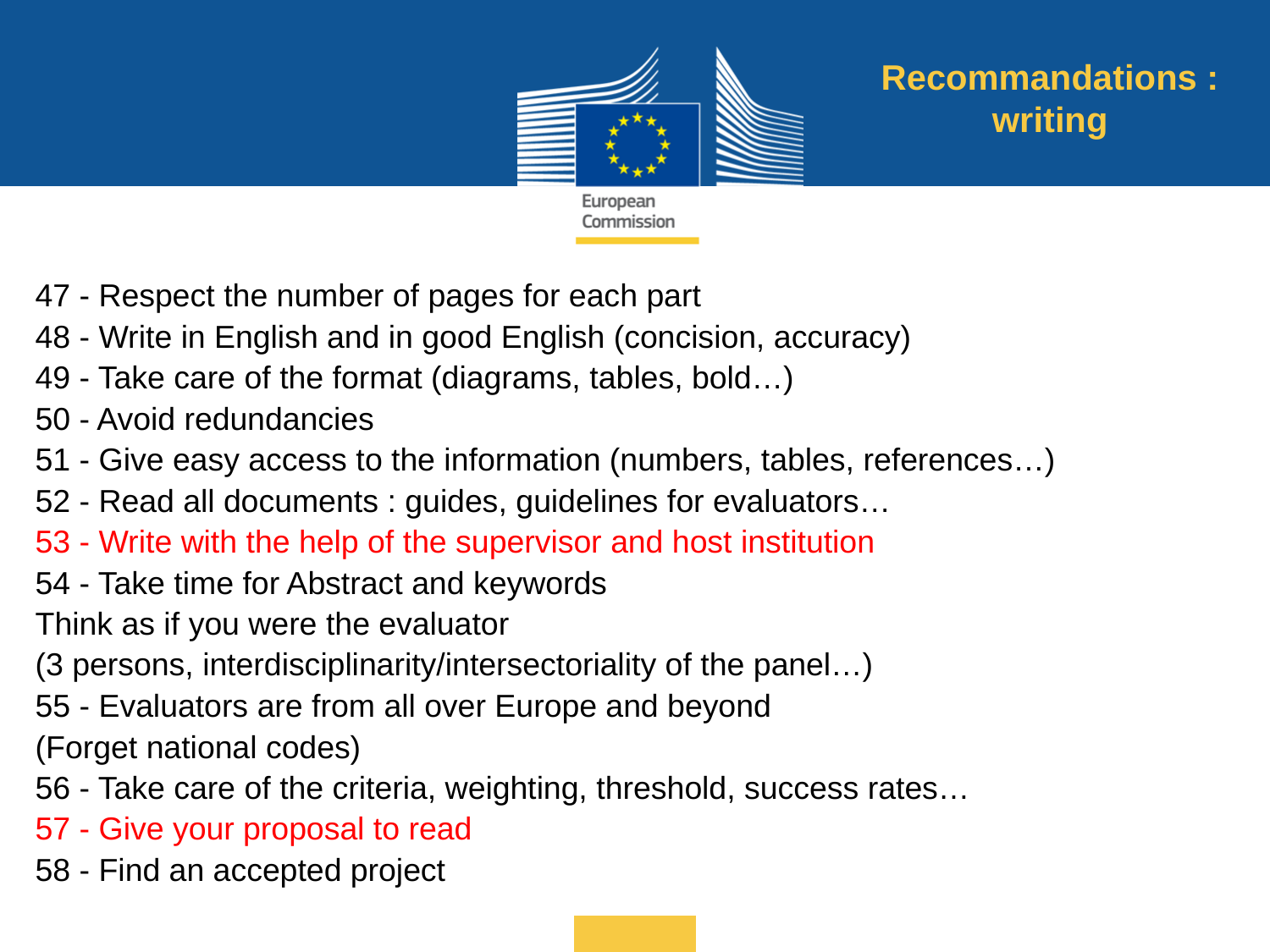

Recommandations : writing
47 - Respect the number of pages for each part
48 - Write in English and in good English (concision, accuracy)
49 - Take care of the format (diagrams, tables, bold…)
50 - Avoid redundancies
51 - Give easy access to the information (numbers, tables, references…)
52 - Read all documents : guides, guidelines for evaluators…
53 - Write with the help of the supervisor and host institution
54 - Take time for Abstract and keywords
Think as if you were the evaluator
(3 persons, interdisciplinarity/intersectoriality of the panel…)
55 - Evaluators are from all over Europe and beyond
(Forget national codes)
56 - Take care of the criteria, weighting, threshold, success rates…
57 - Give your proposal to read
58 - Find an accepted project